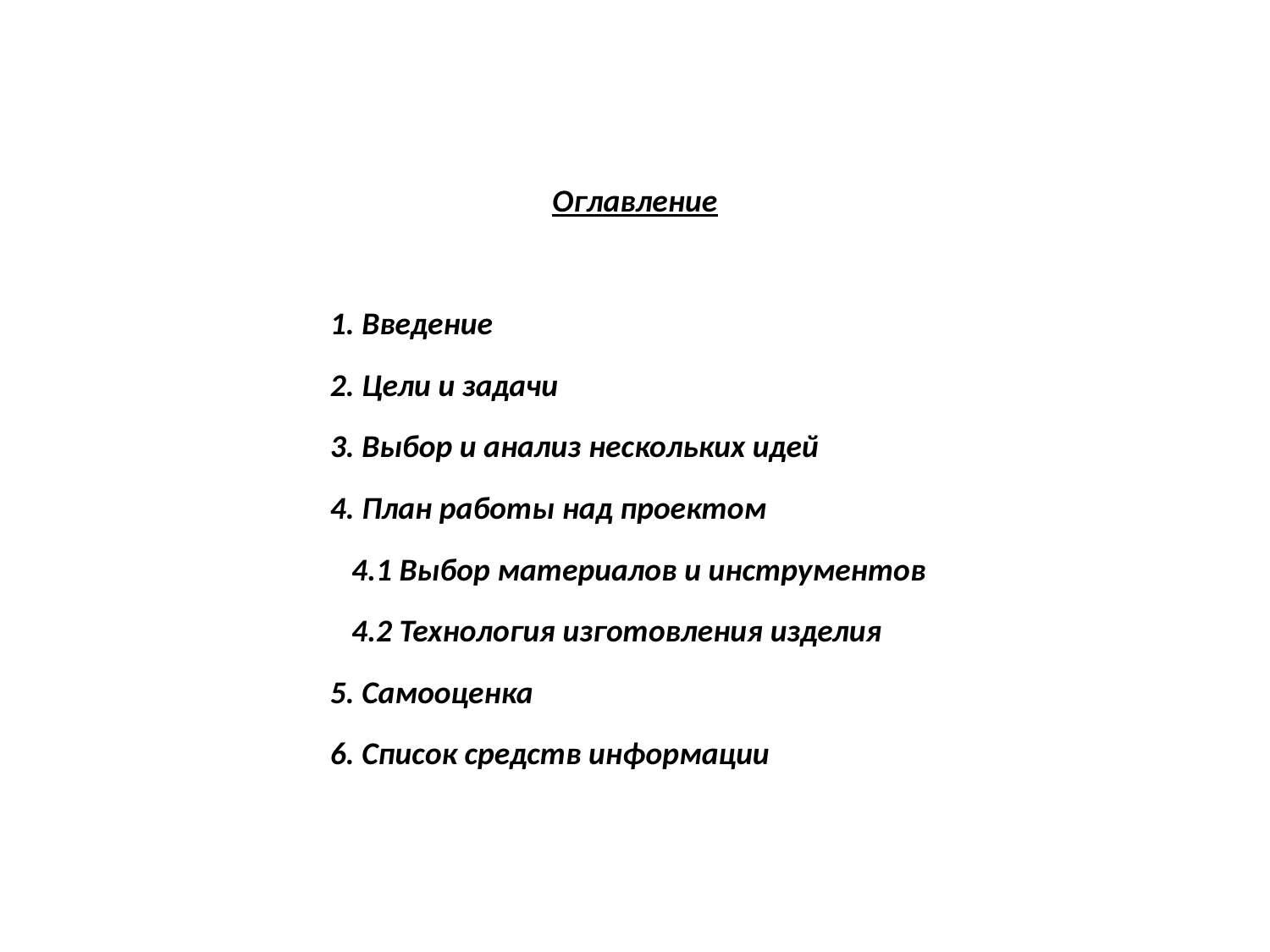

Оглавление

1. Введение
2. Цели и задачи
3. Выбор и анализ нескольких идей
4. План работы над проектом
   4.1 Выбор материалов и инструментов
   4.2 Технология изготовления изделия
5. Самооценка
6. Список средств информации